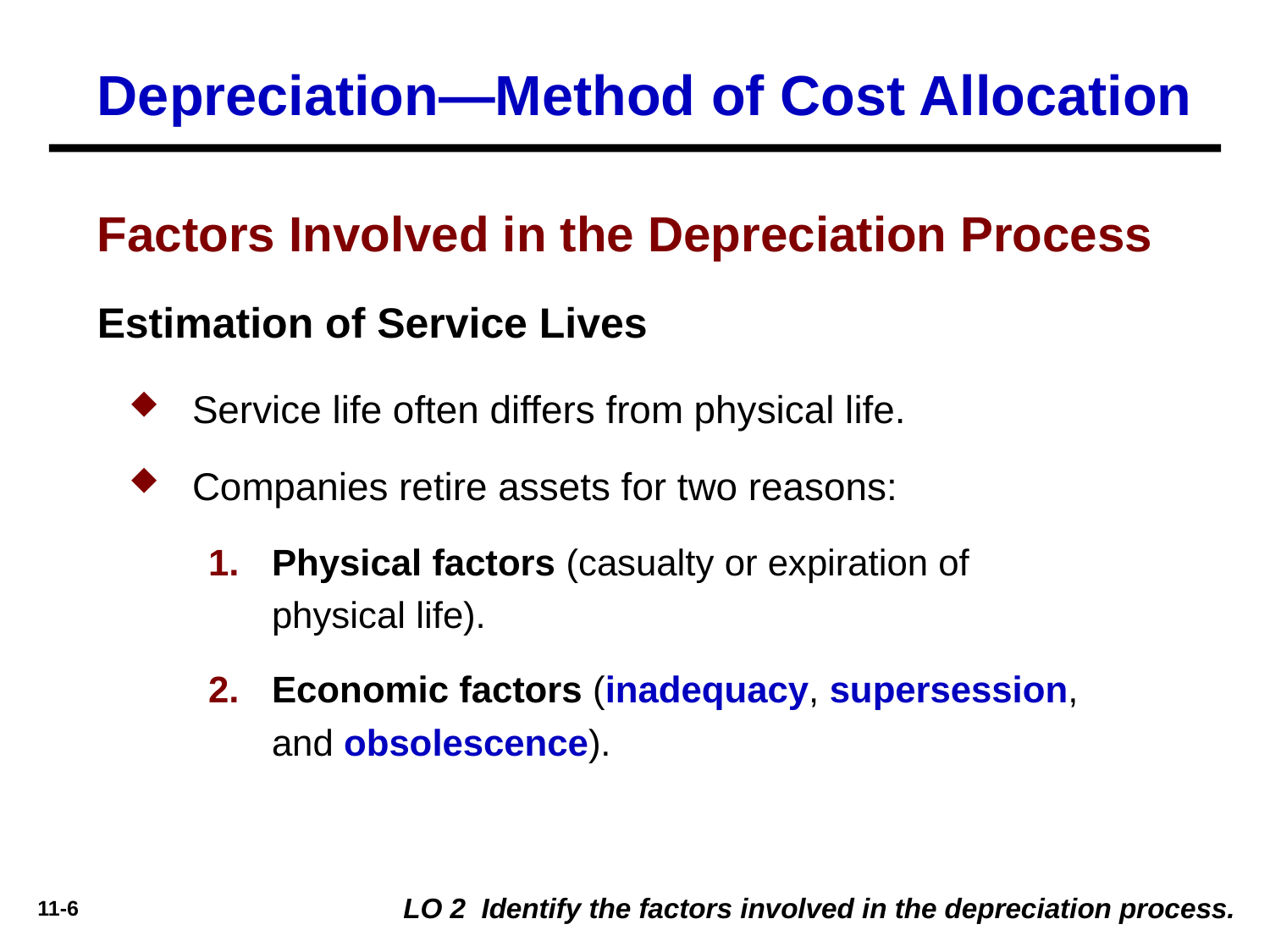

# Depreciation—Method of Cost Allocation

Factors Involved in the Depreciation Process
Estimation of Service Lives
Service life often differs from physical life.
Companies retire assets for two reasons:
Physical factors (casualty or expiration of physical life).
Economic factors (inadequacy, supersession, and obsolescence).
LO 2  Identify the factors involved in the depreciation process.